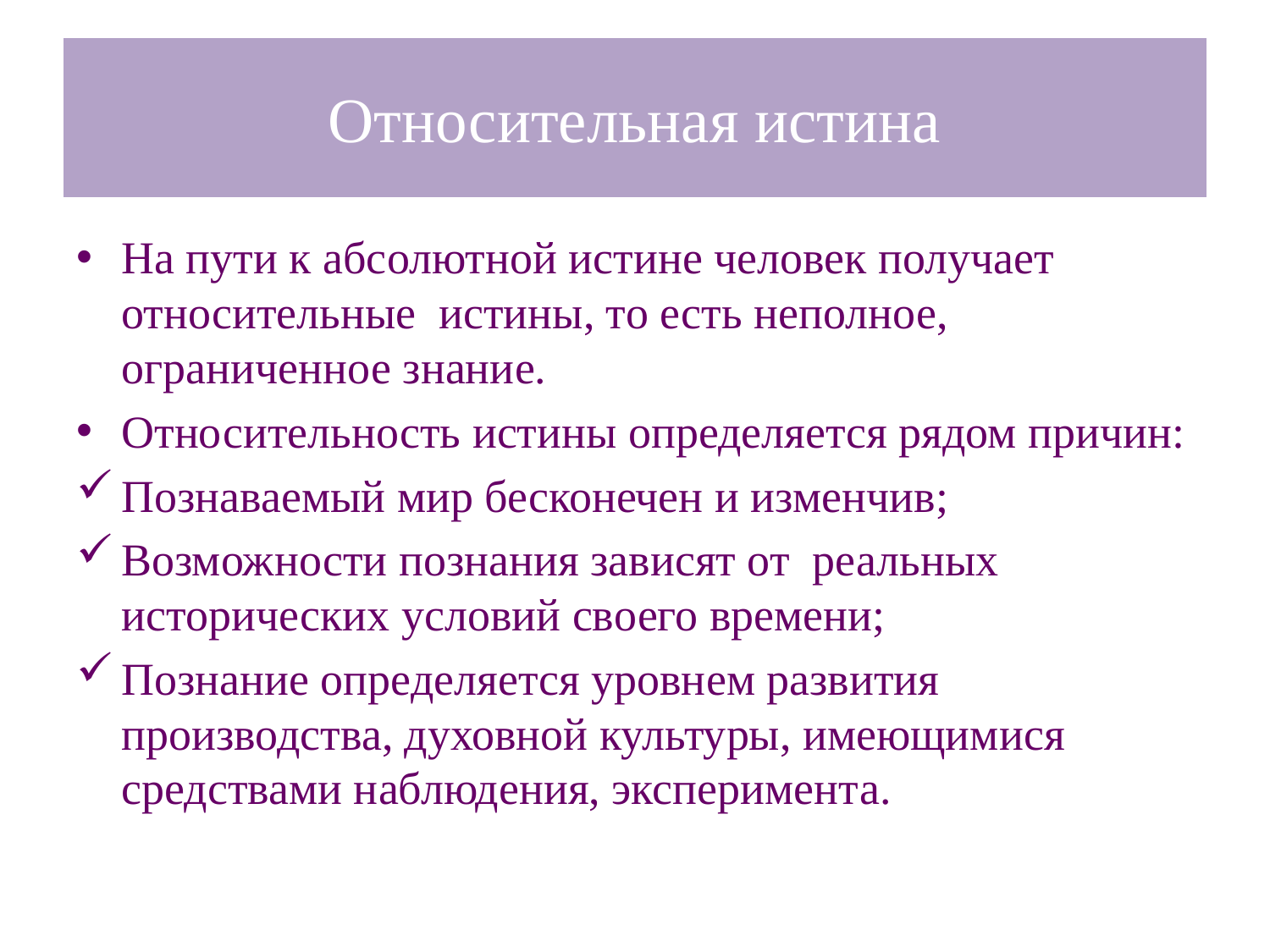

# Относительная истина
На пути к абсолютной истине человек получает относительные  истины, то есть неполное, ограниченное знание.
Относительность истины определяется рядом причин:
Познаваемый мир бесконечен и изменчив;
Возможности познания зависят от  реальных исторических условий своего времени;
Познание определяется уровнем развития производства, духовной культуры, имеющимися средствами наблюдения, эксперимента.